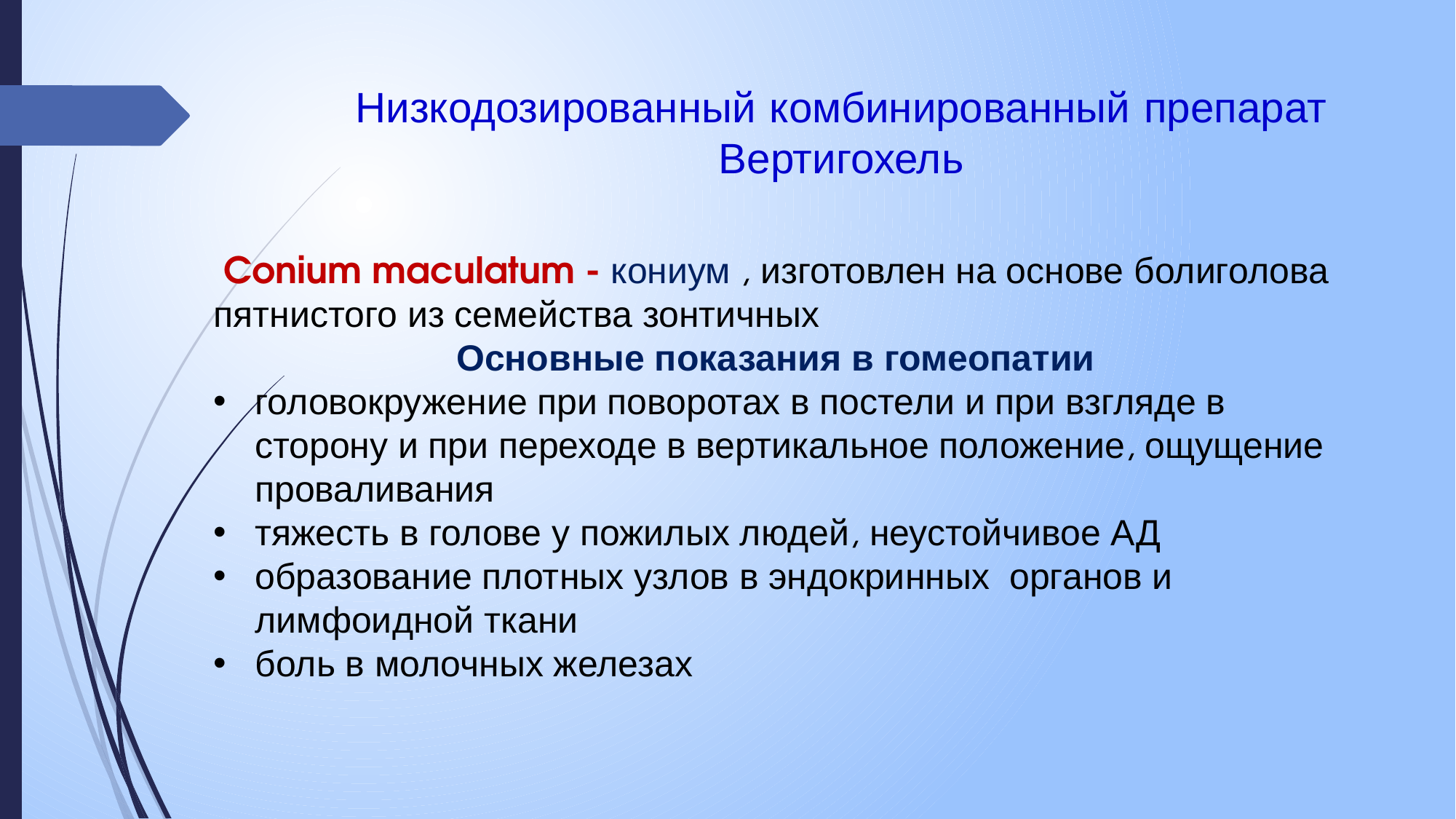

# Низкодозированный комбинированный препарат Вертигохель

 Conium maculatum - кониум , изготовлен на основе болиголова пятнистого из семейства зонтичных
Основные показания в гомеопатии
головокружение при поворотах в постели и при взгляде в сторону и при переходе в вертикальное положение, ощущение проваливания
тяжесть в голове у пожилых людей, неустойчивое АД
образование плотных узлов в эндокринных  органов и лимфоидной ткани
боль в молочных железах